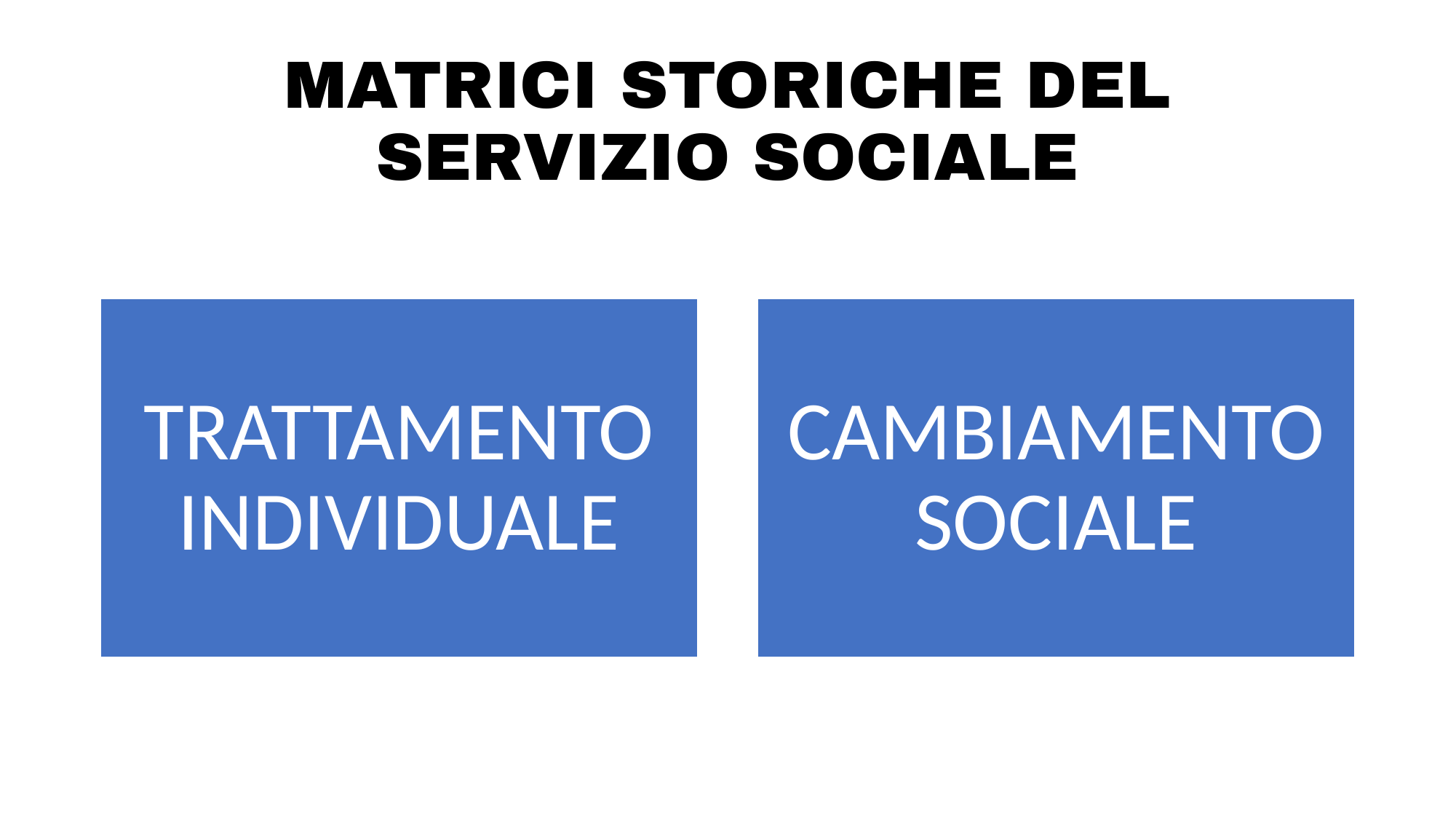

# MATRICI STORICHE DEL SERVIZIO SOCIALE
TRATTAMENTO INDIVIDUALE
CAMBIAMENTO SOCIALE